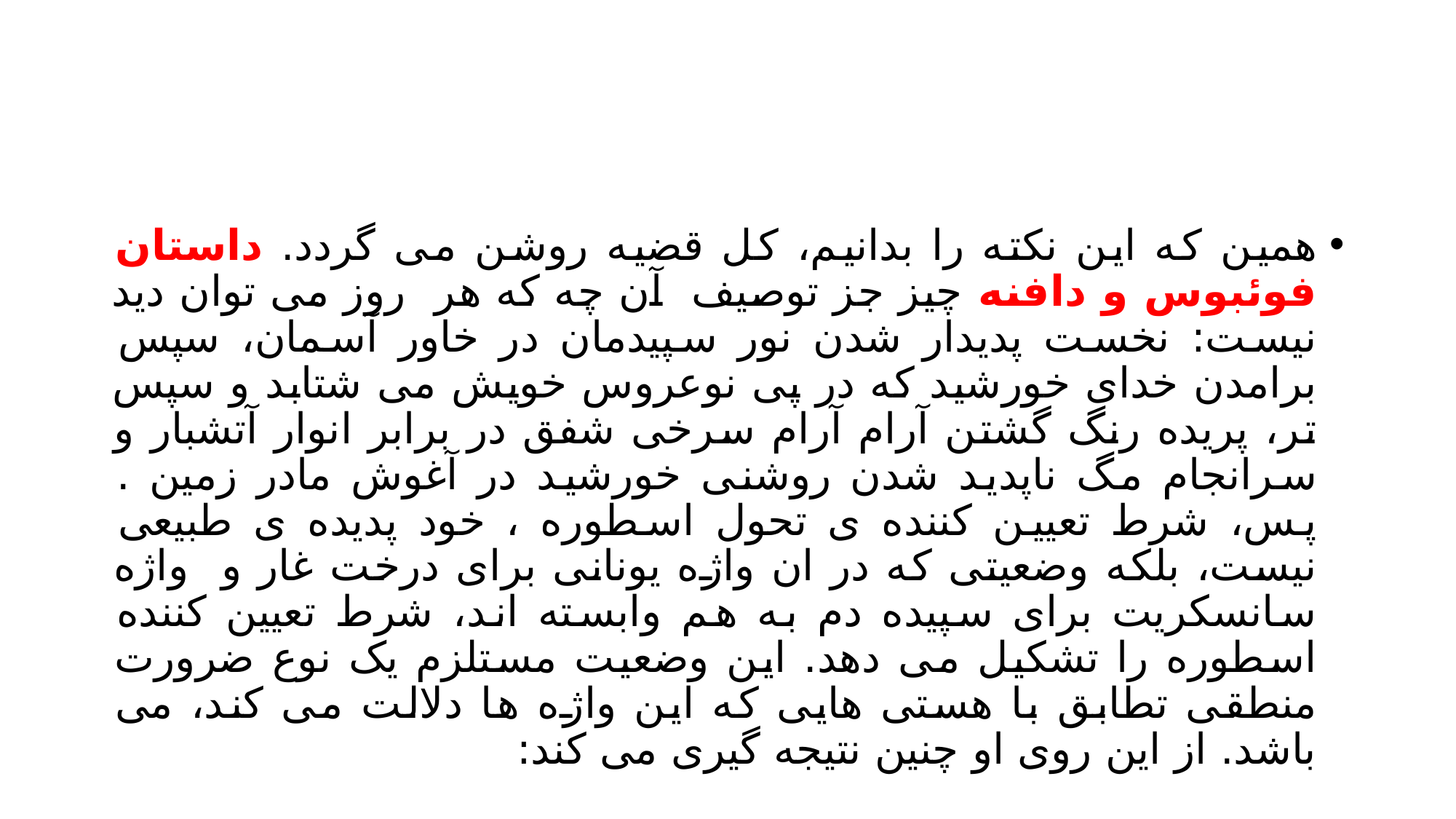

#
همین که این نکته را بدانیم، کل قضیه روشن می گردد. داستان فوئبوس و دافنه چیز جز توصیف  آن چه که هر  روز می توان دید نیست: نخست پدیدار شدن نور سپیدمان در خاور آسمان، سپس برامدن خدای خورشید که در پی نوعروس خویش می شتابد و سپس تر، پریده رنگ گشتن آرام آرام سرخی شفق در برابر انوار آتشبار و سرانجام مگ ناپدید شدن روشنی خورشید در آغوش مادر زمین . پس، شرط تعیین کننده ی تحول اسطوره ، خود پدیده ی طبیعی نیست، بلکه وضعیتی که در ان واژه یونانی برای درخت غار و  واژه سانسکریت برای سپیده دم به هم وابسته اند، شرط تعیین کننده اسطوره را تشکیل می دهد. این وضعیت مستلزم یک نوع ضرورت منطقی تطابق با هستی هایی که این واژه ها دلالت می کند، می باشد. از این روی او چنین نتیجه گیری می کند: